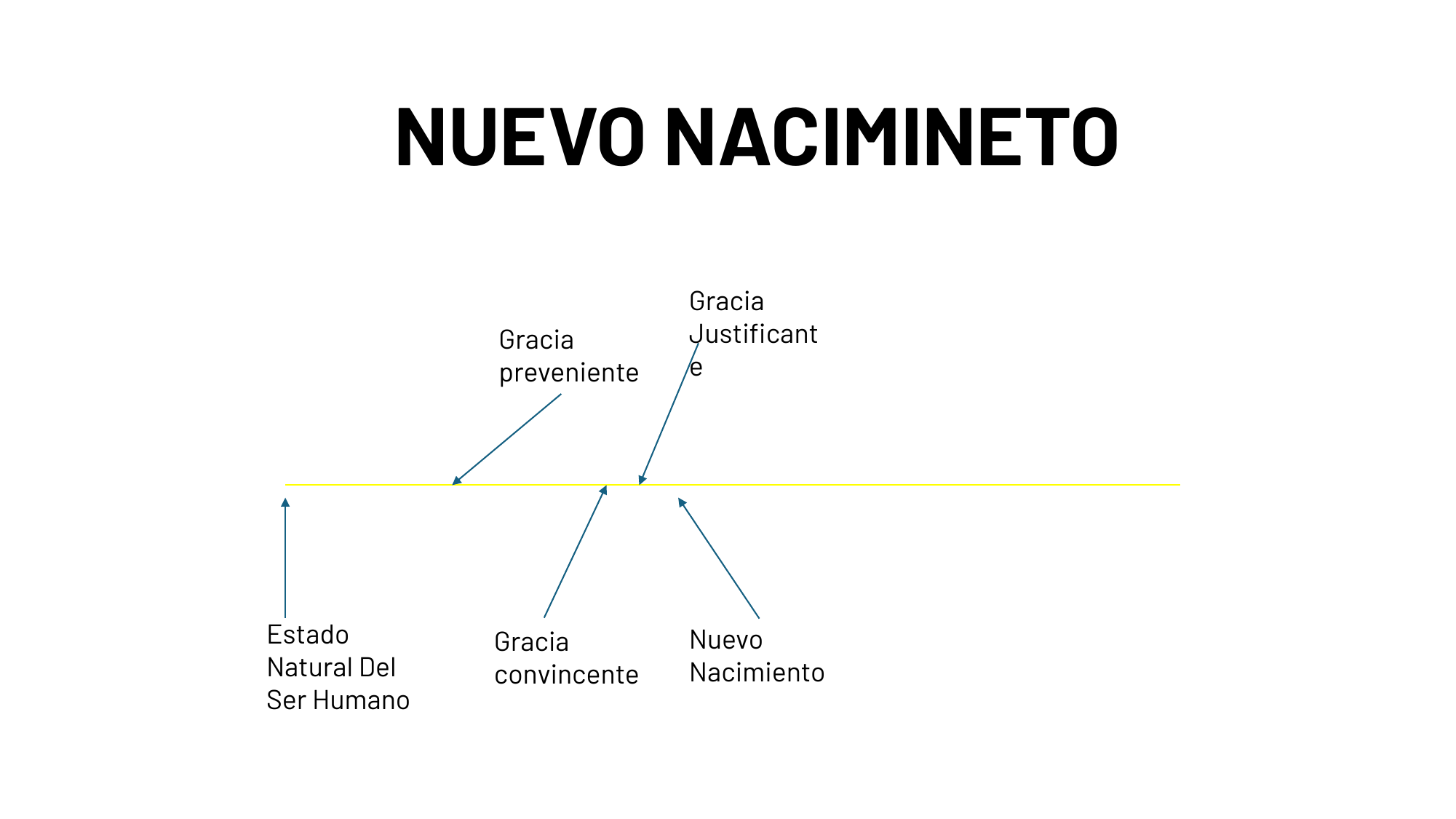

# NUEVO NACIMINETO

Gracia Justificante
Gracia preveniente
Estado Natural Del Ser Humano
Nuevo Nacimiento
Gracia convincente